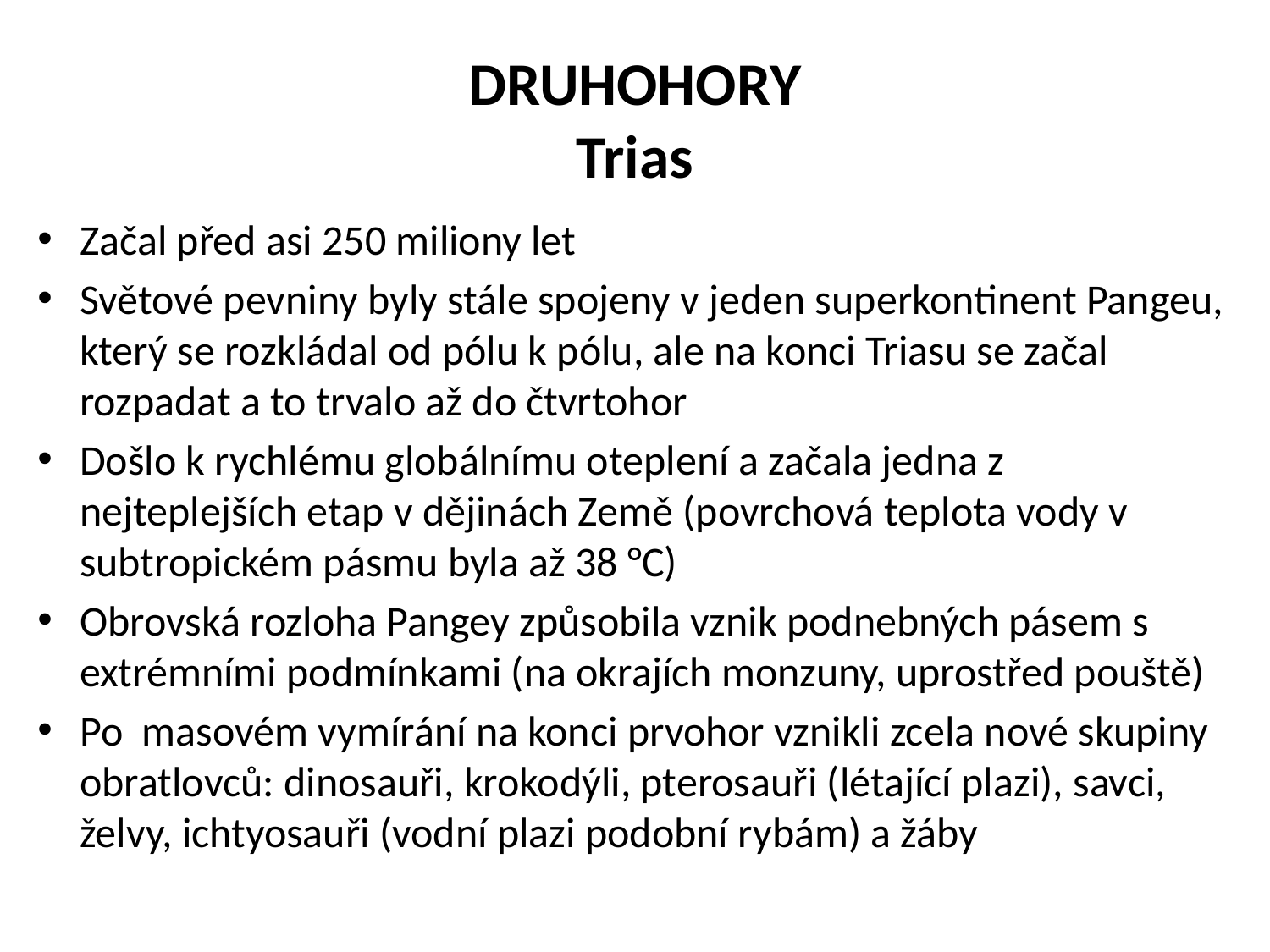

# DRUHOHORY Trias
Začal před asi 250 miliony let
Světové pevniny byly stále spojeny v jeden superkontinent Pangeu, který se rozkládal od pólu k pólu, ale na konci Triasu se začal rozpadat a to trvalo až do čtvrtohor
Došlo k rychlému globálnímu oteplení a začala jedna z nejteplejších etap v dějinách Země (povrchová teplota vody v subtropickém pásmu byla až 38 °C)
Obrovská rozloha Pangey způsobila vznik podnebných pásem s extrémními podmínkami (na okrajích monzuny, uprostřed pouště)
Po  masovém vymírání na konci prvohor vznikli zcela nové skupiny obratlovců: dinosauři, krokodýli, pterosauři (létající plazi), savci, želvy, ichtyosauři (vodní plazi podobní rybám) a žáby